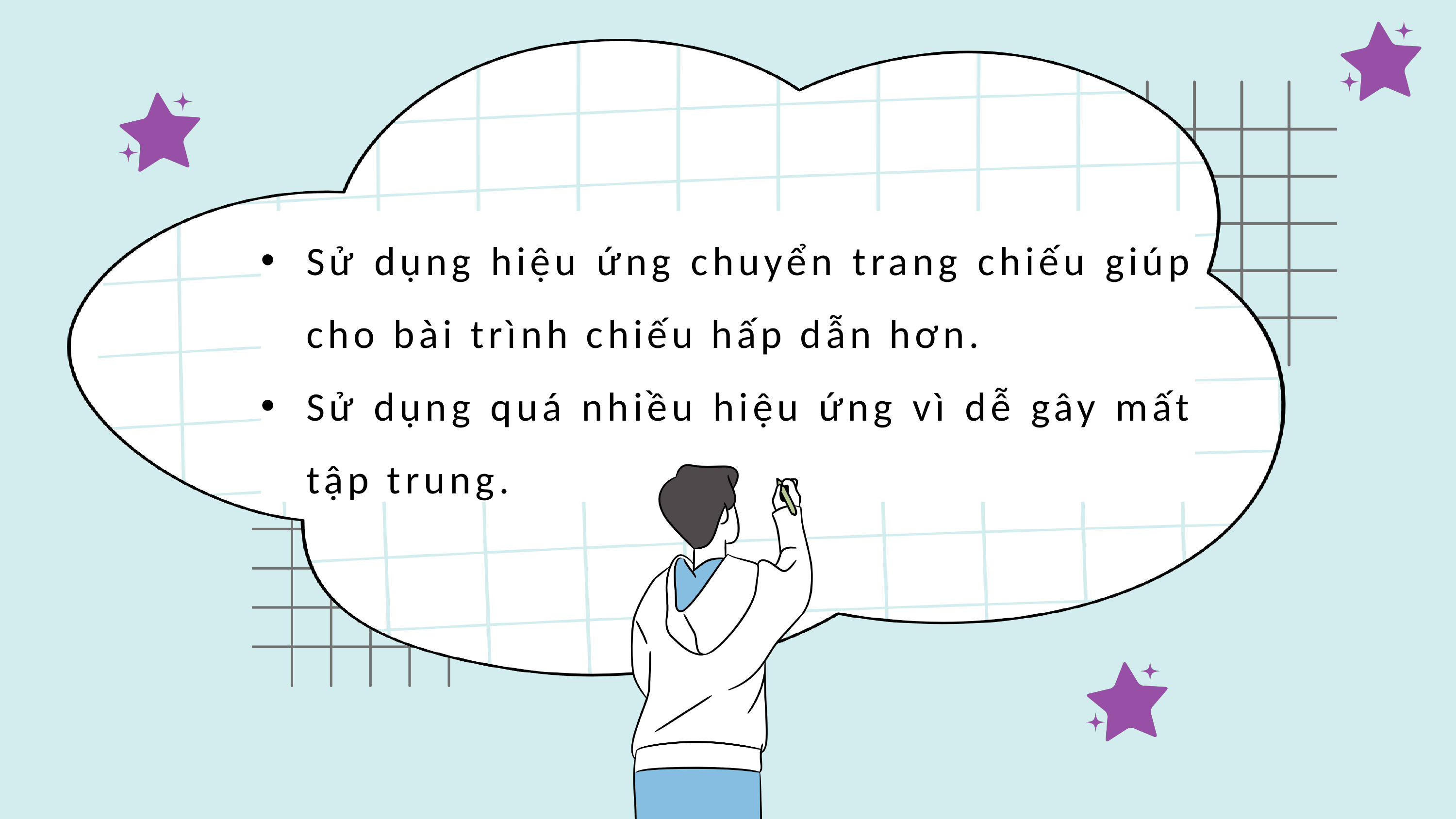

Sử dụng hiệu ứng chuyển trang chiếu giúp cho bài trình chiếu hấp dẫn hơn.
Sử dụng quá nhiều hiệu ứng vì dễ gây mất tập trung.